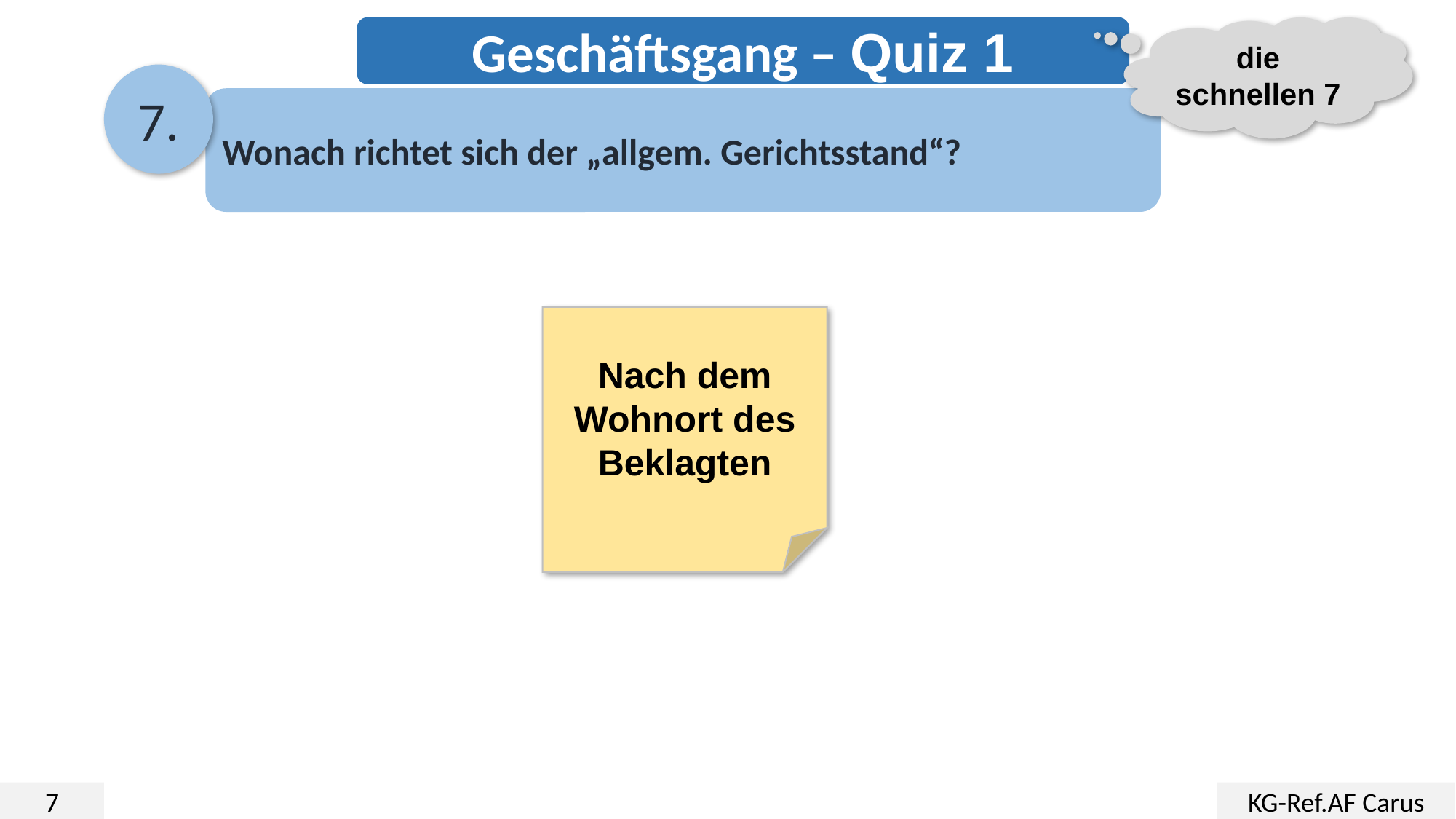

Geschäftsgang – Quiz 1
die schnellen 7
7.
Wonach richtet sich der „allgem. Gerichtsstand“?
Nach dem Wohnort des Beklagten
7
KG-Ref.AF Carus